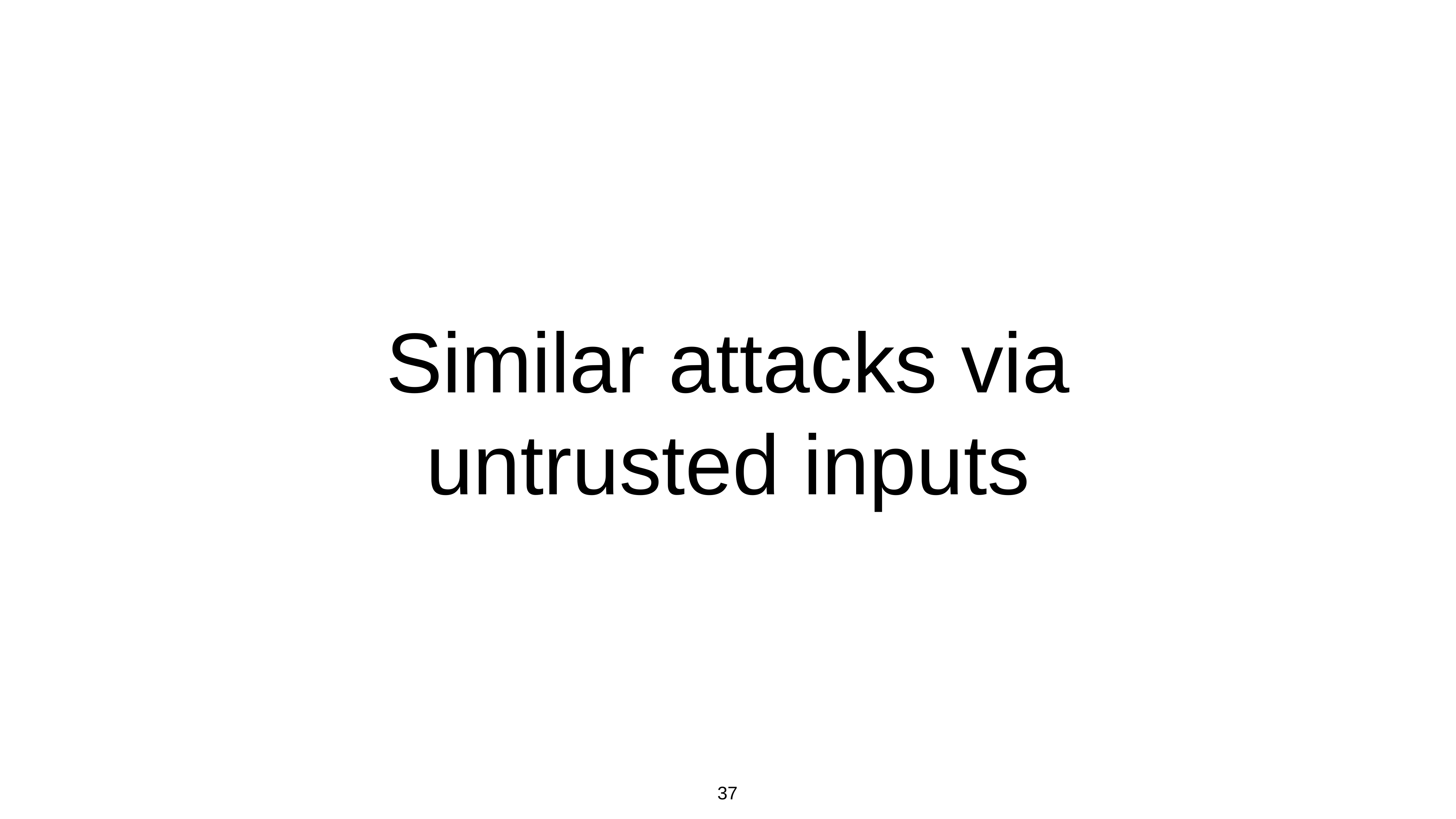

# Similar attacks via untrusted inputs
37